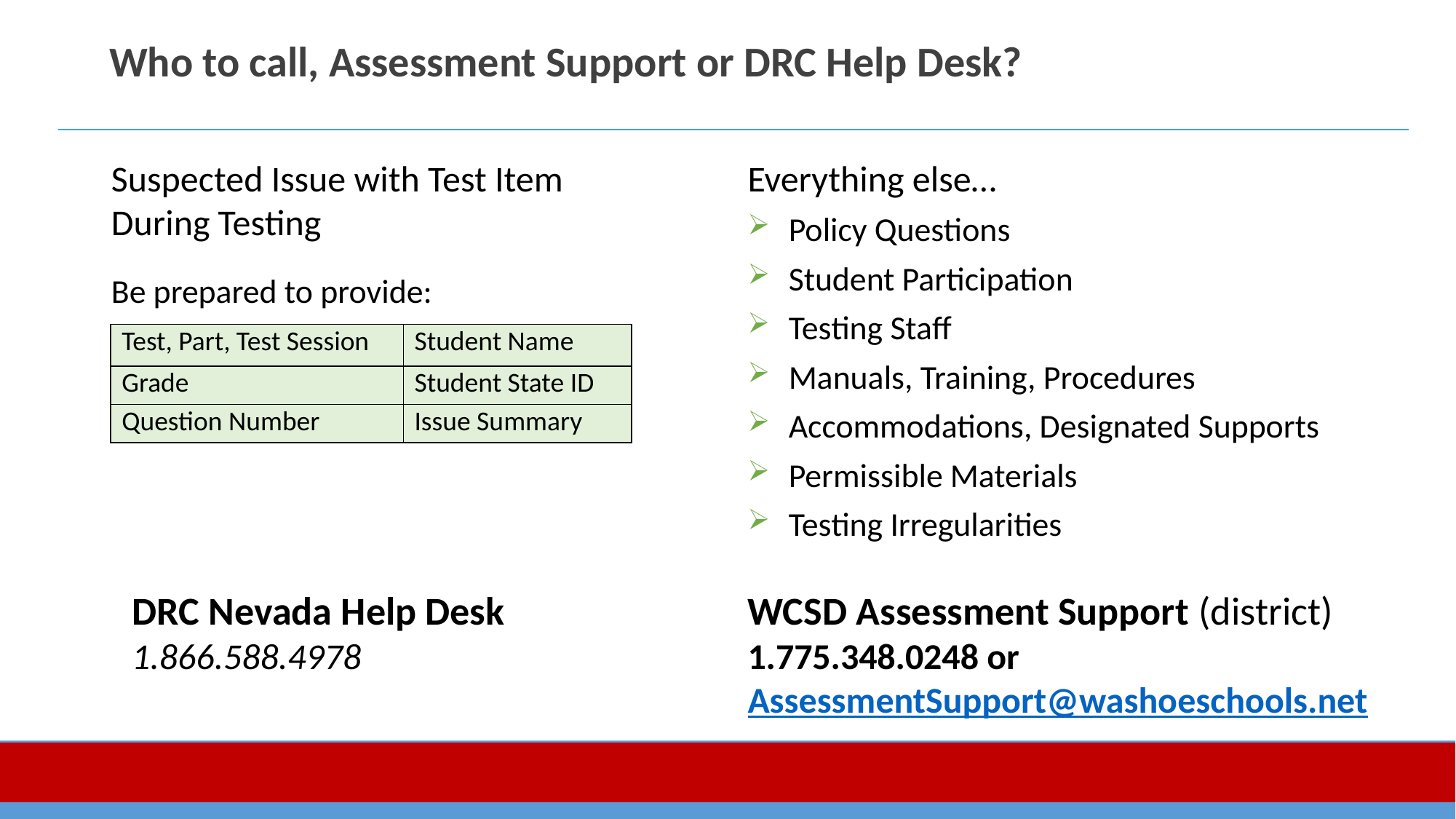

# Who to call, Assessment Support or DRC Help Desk?
Suspected Issue with Test Item During Testing
Be prepared to provide:

Everything else…
Policy Questions
Student Participation
Testing Staff
Manuals, Training, Procedures
Accommodations, Designated Supports
Permissible Materials
Testing Irregularities

| Test, Part, Test Session | Student Name |
| --- | --- |
| Grade | Student State ID |
| Question Number | Issue Summary |
DRC Nevada Help Desk
1.866.588.4978
WCSD Assessment Support (district)
1.775.348.0248 or AssessmentSupport@washoeschools.net